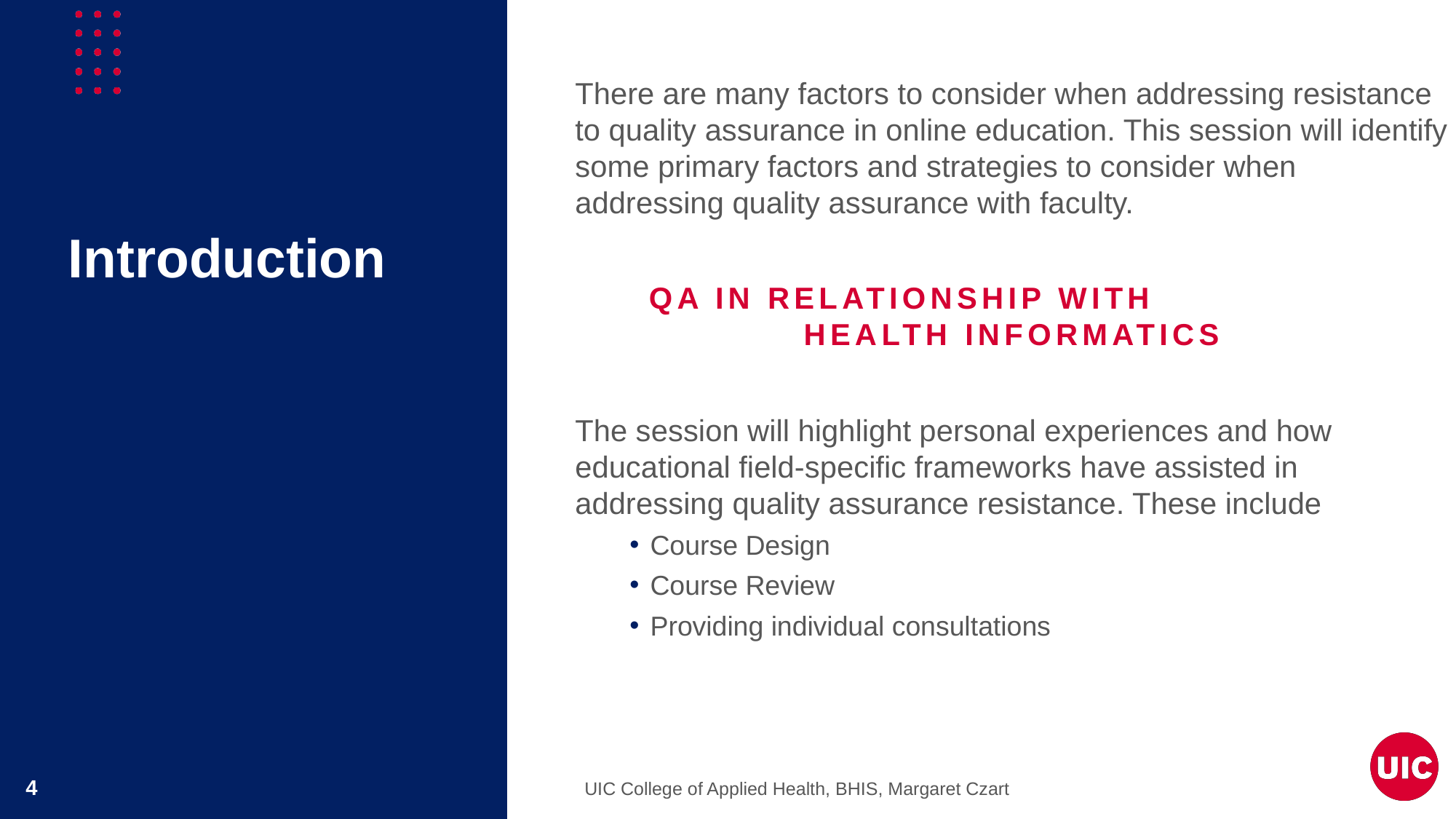

There are many factors to consider when addressing resistance to quality assurance in online education. This session will identify some primary factors and strategies to consider when addressing quality assurance with faculty.

QA In Relationship with                  Health Informatics

The session will highlight personal experiences and how educational field-specific frameworks have assisted in addressing quality assurance resistance. These include
Course Design
Course Review
Providing individual consultations

Introduction
UIC College of Applied Health, BHIS, Margaret Czart